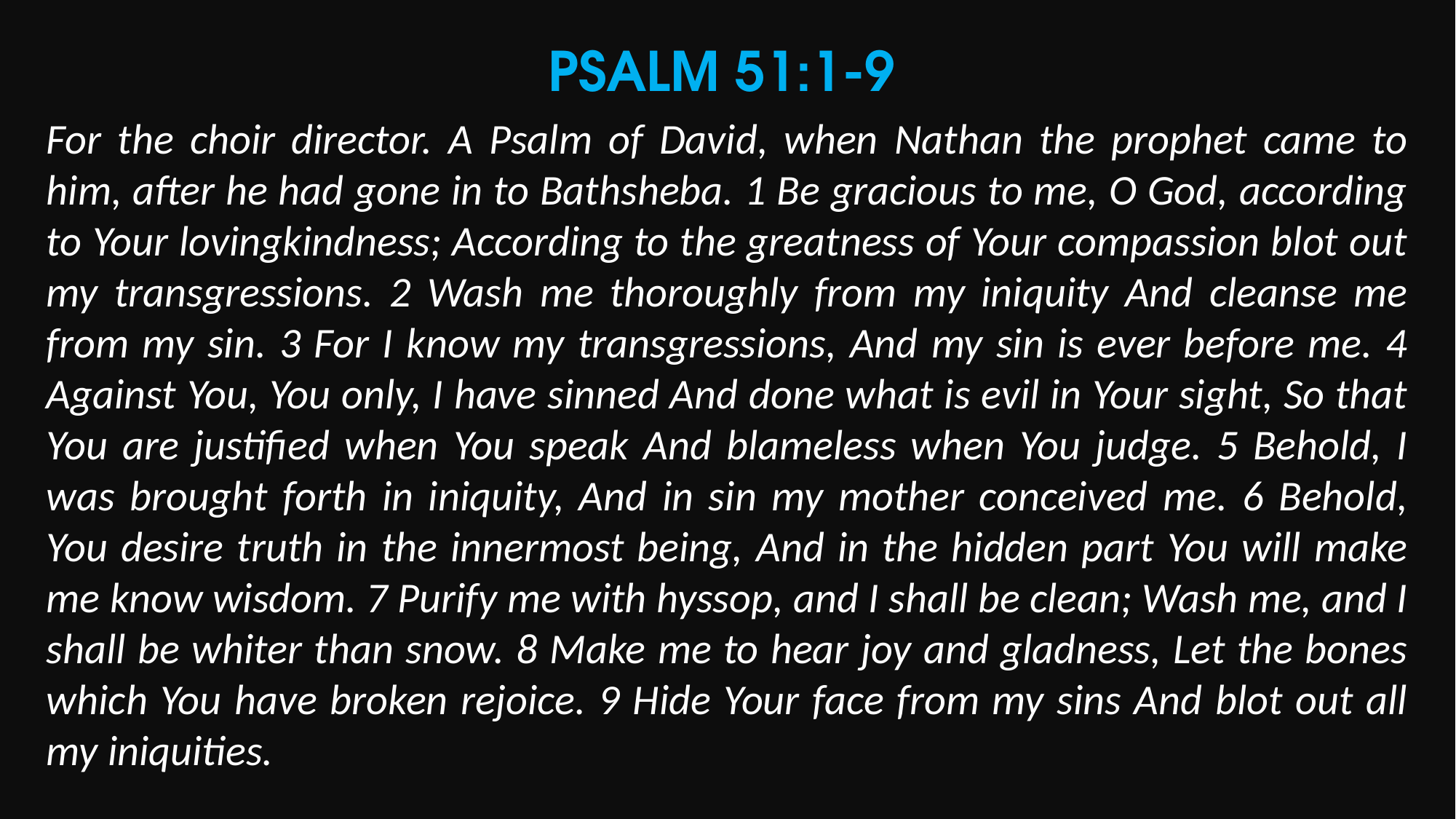

Psalm 51:1-9
For the choir director. A Psalm of David, when Nathan the prophet came to him, after he had gone in to Bathsheba. 1 Be gracious to me, O God, according to Your lovingkindness; According to the greatness of Your compassion blot out my transgressions. 2 Wash me thoroughly from my iniquity And cleanse me from my sin. 3 For I know my transgressions, And my sin is ever before me. 4 Against You, You only, I have sinned And done what is evil in Your sight, So that You are justified when You speak And blameless when You judge. 5 Behold, I was brought forth in iniquity, And in sin my mother conceived me. 6 Behold, You desire truth in the innermost being, And in the hidden part You will make me know wisdom. 7 Purify me with hyssop, and I shall be clean; Wash me, and I shall be whiter than snow. 8 Make me to hear joy and gladness, Let the bones which You have broken rejoice. 9 Hide Your face from my sins And blot out all my iniquities.